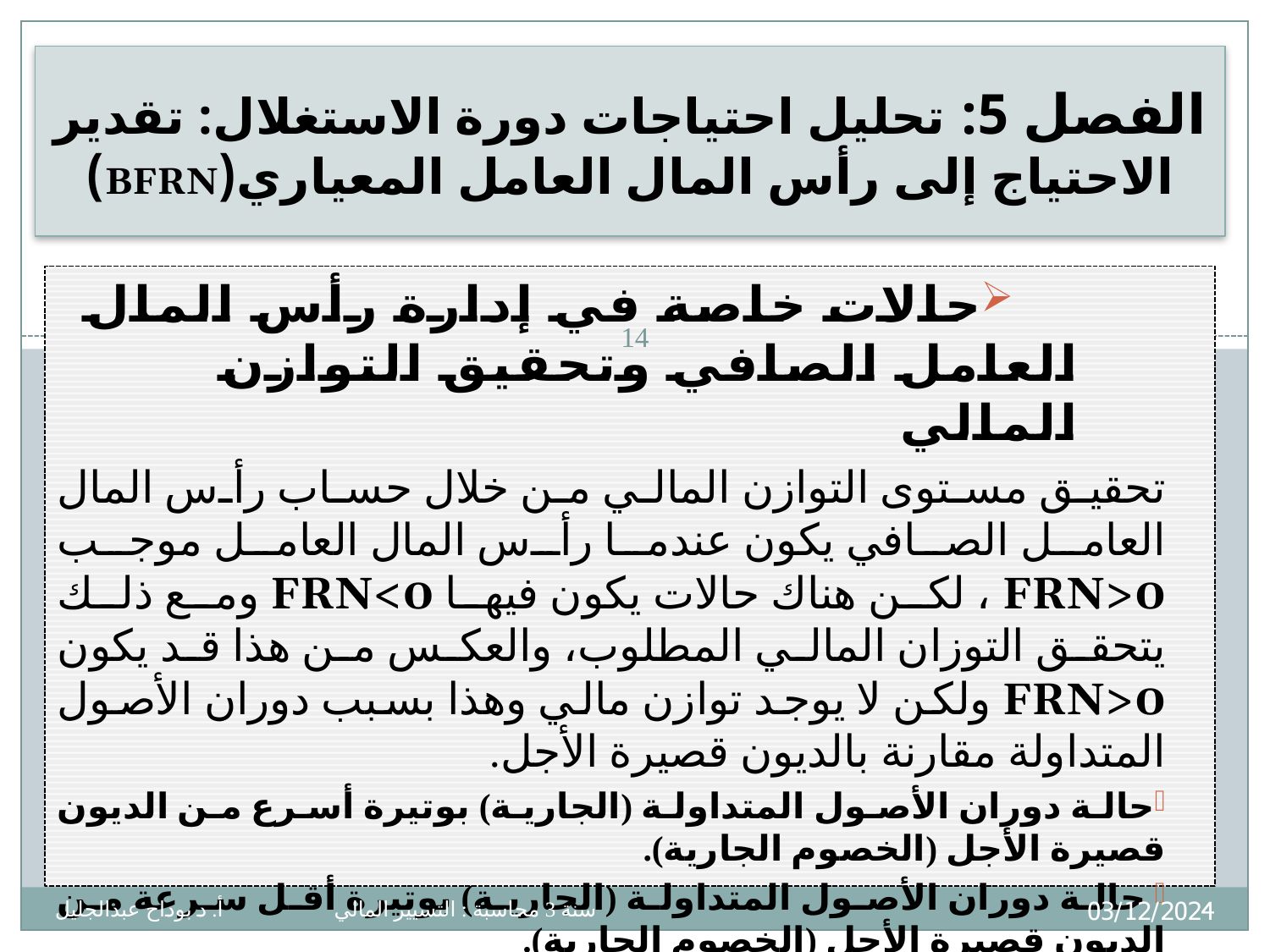

# الفصل 5: تحليل احتياجات دورة الاستغلال: تقدير الاحتياج إلى رأس المال العامل المعياري(BFRN)
حالات خاصة في إدارة رأس المال العامل الصافي وتحقيق التوازن المالي
تحقيق مستوى التوازن المالي من خلال حساب رأس المال العامل الصافي يكون عندما رأس المال العامل موجب FRN>0 ، لكن هناك حالات يكون فيها FRN<0 ومع ذلك يتحقق التوزان المالي المطلوب، والعكس من هذا قد يكون FRN>0 ولكن لا يوجد توازن مالي وهذا بسبب دوران الأصول المتداولة مقارنة بالديون قصيرة الأجل.
حالة دوران الأصول المتداولة (الجارية) بوتيرة أسرع من الديون قصيرة الأجل (الخصوم الجارية).
 حالة دوران الأصول المتداولة (الجارية) بوتيرة أقل سرعة من الديون قصيرة الأجل (الخصوم الجارية).

14
03/12/2024
سنة 3 محاسبة : التسيير المالي                     أ. د بوداح عبدالجليل